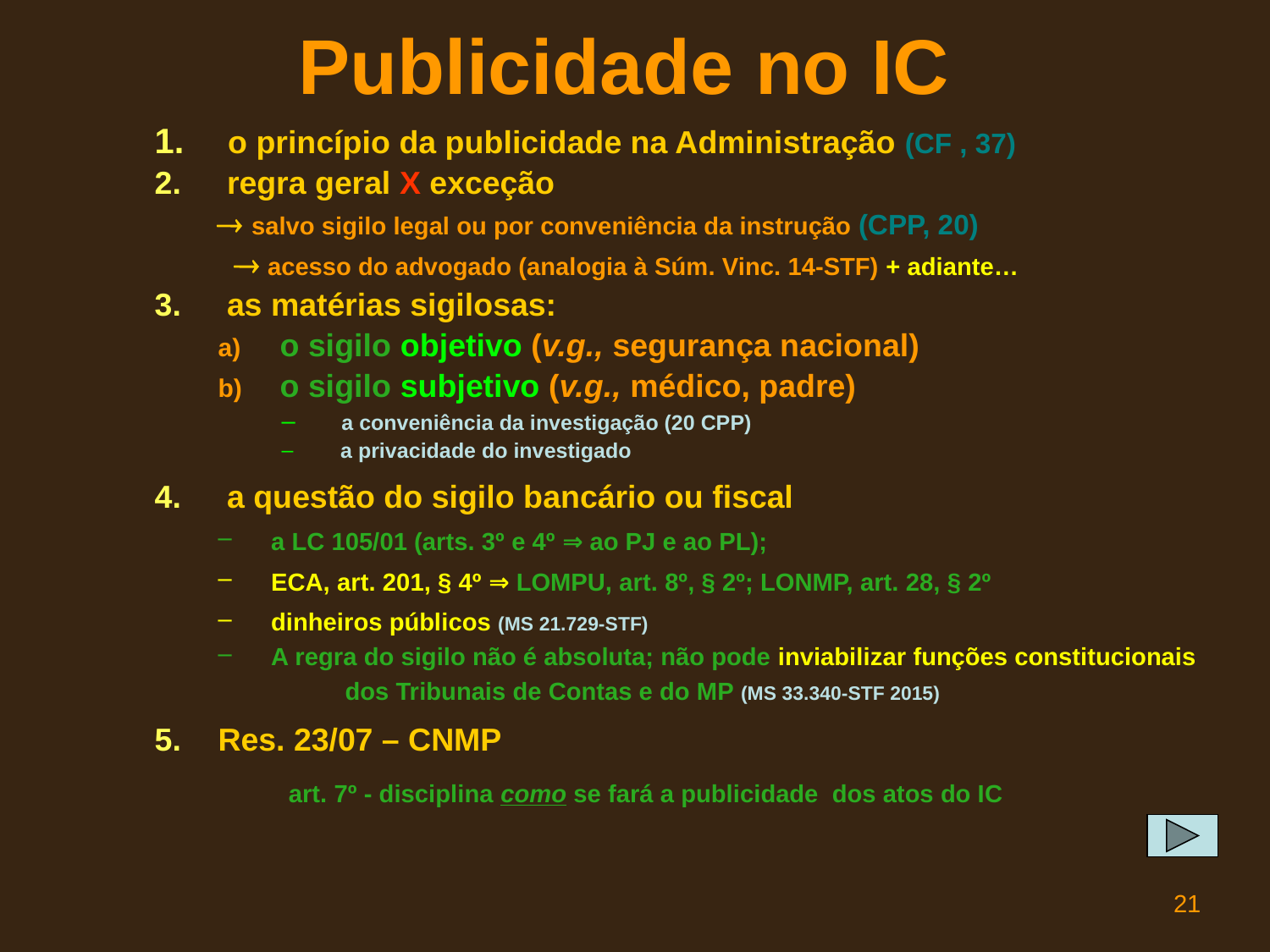

# Publicidade no IC
 o princípio da publicidade na Administração (CF , 37)
 regra geral X exceção
       → salvo sigilo legal ou por conveniência da instrução (CPP, 20)
	  → acesso do advogado (analogia à Súm. Vinc. 14-STF) + adiante…
 as matérias sigilosas:
 o sigilo objetivo (v.g., segurança nacional)
 o sigilo subjetivo (v.g., médico, padre)
 a conveniência da investigação (20 CPP)
 a privacidade do investigado
 a questão do sigilo bancário ou fiscal
a LC 105/01 (arts. 3º e 4º ⇒ ao PJ e ao PL);
ECA, art. 201, § 4º ⇒ LOMPU, art. 8º, § 2º; LONMP, art. 28, § 2º
dinheiros públicos (MS 21.729-STF)
A regra do sigilo não é absoluta; não pode inviabilizar funções constitucionais
	dos Tribunais de Contas e do MP (MS 33.340-STF 2015)
Res. 23/07 – CNMP
	 art. 7º - disciplina como se fará a publicidade  dos atos do IC

21